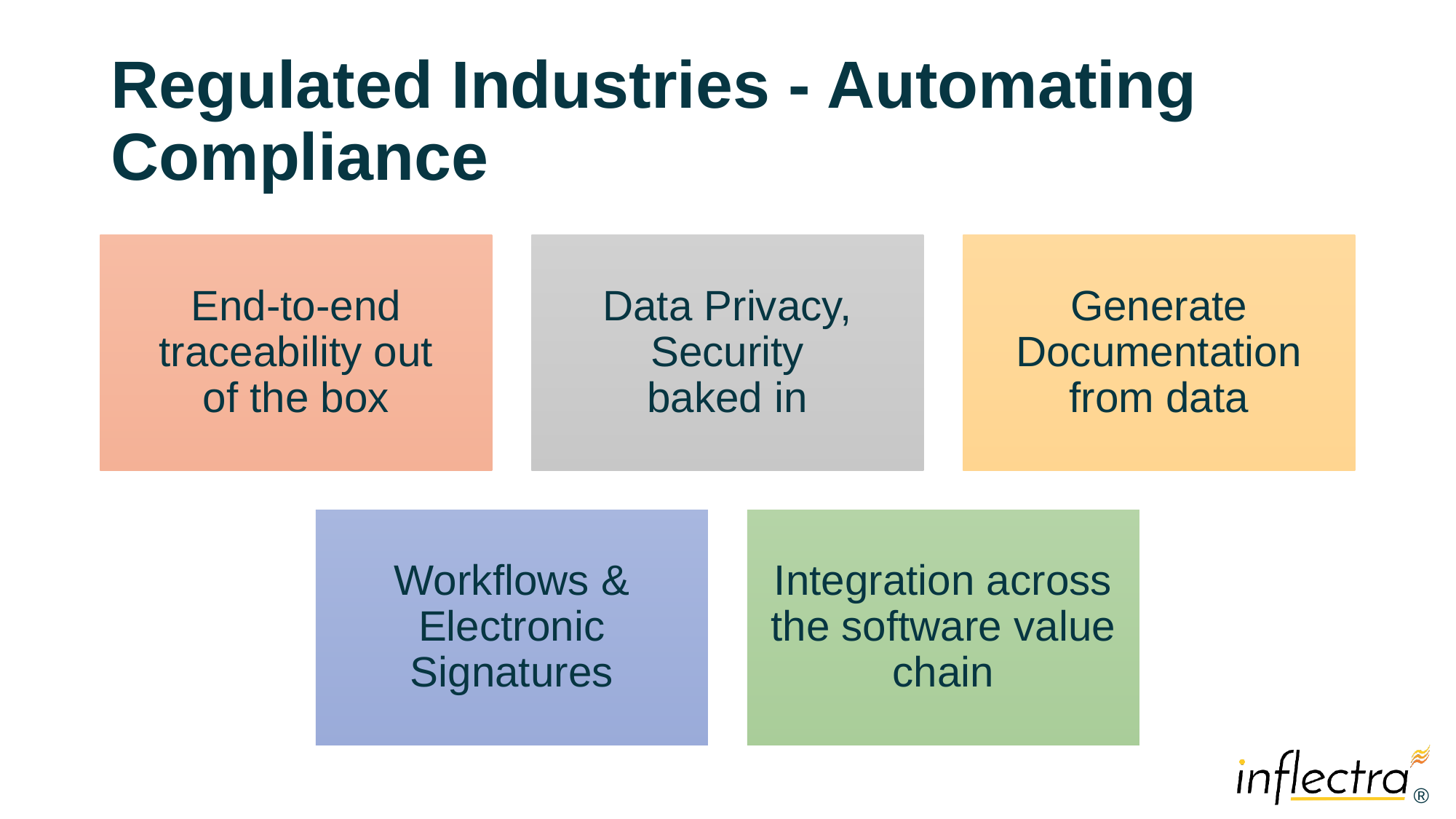

# Regulated Industries - Automating Compliance

End-to-end traceability out
of the box

Data Privacy, Security
baked in

Generate Documentation from data

Workflows & Electronic Signatures

Integration across the software value chain